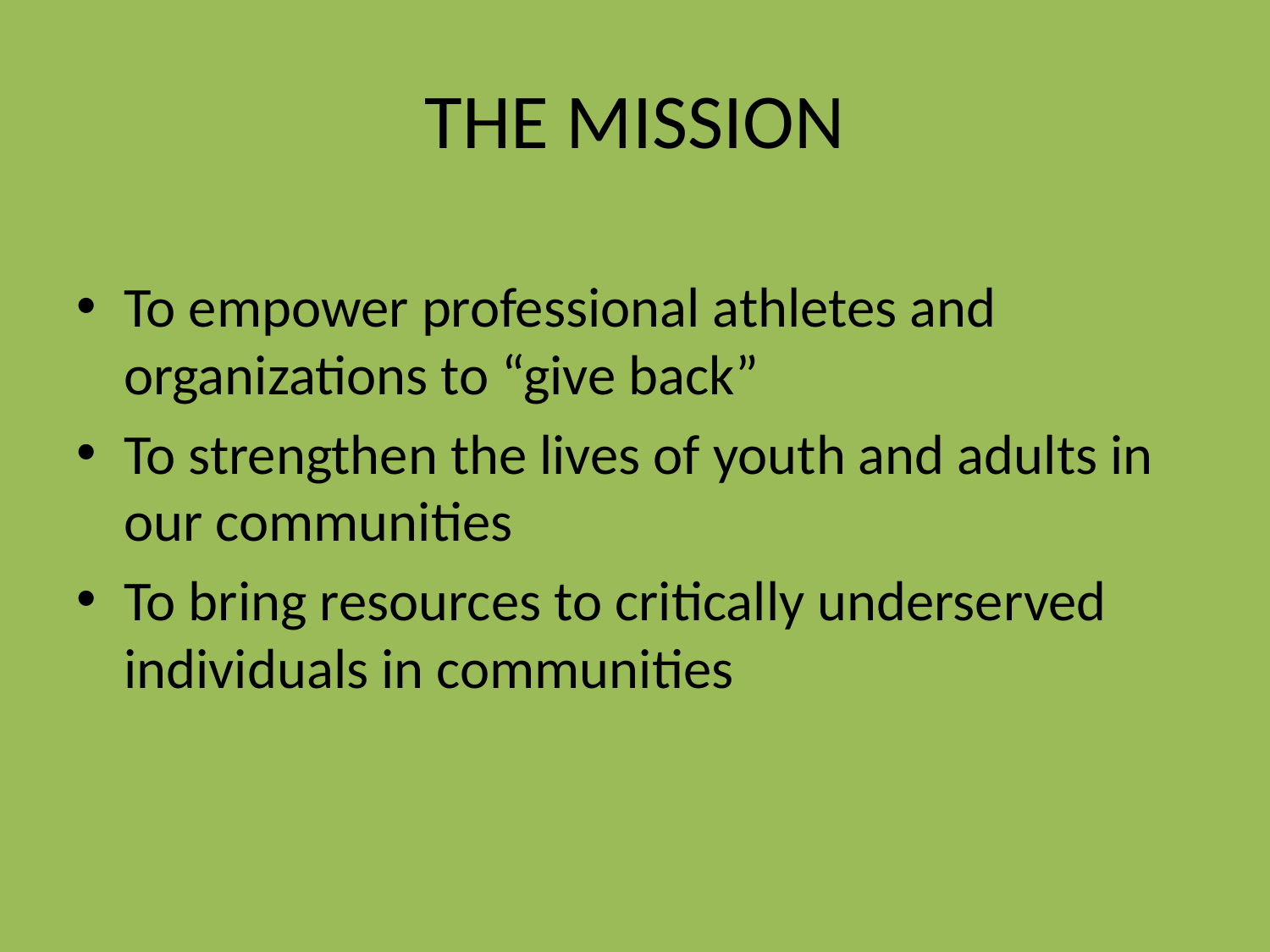

# THE MISSION
To empower professional athletes and organizations to “give back”
To strengthen the lives of youth and adults in our communities
To bring resources to critically underserved individuals in communities